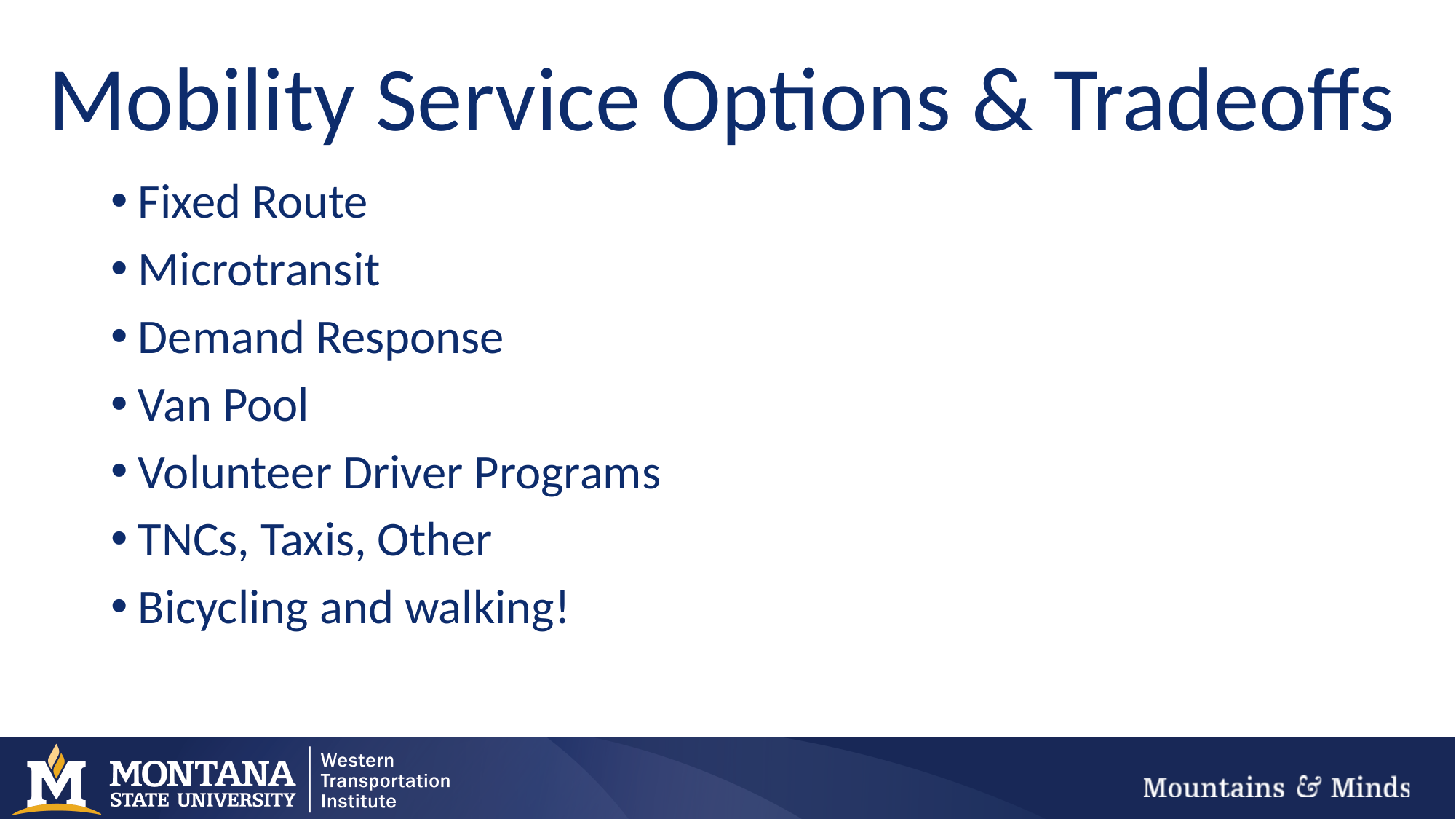

# Mobility Service Options & Tradeoffs
Fixed Route
Microtransit
Demand Response
Van Pool
Volunteer Driver Programs
TNCs, Taxis, Other
Bicycling and walking!